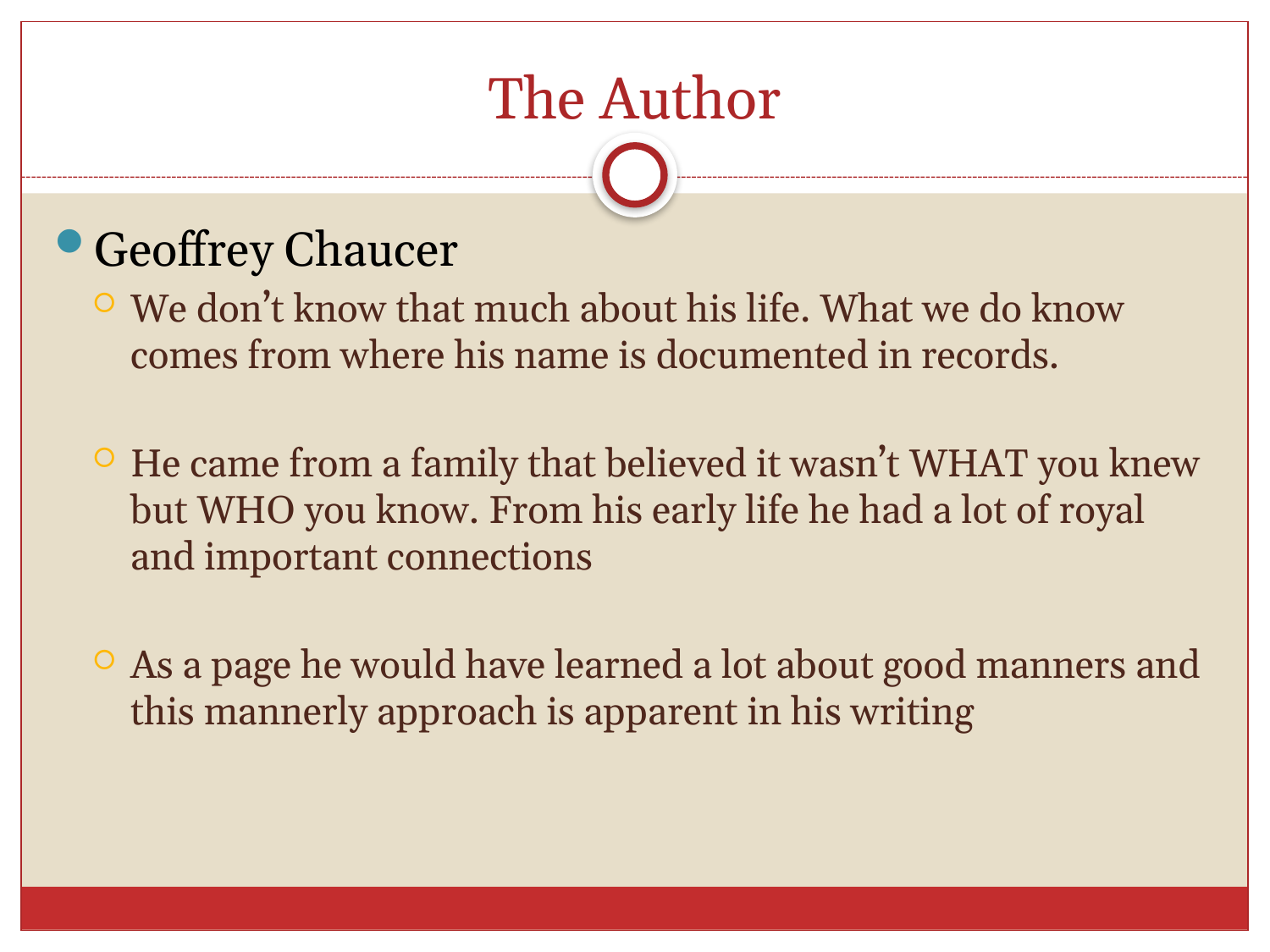

# The Author
Geoffrey Chaucer
We don’t know that much about his life. What we do know comes from where his name is documented in records.

He came from a family that believed it wasn’t WHAT you knew but WHO you know. From his early life he had a lot of royal and important connections

As a page he would have learned a lot about good manners and this mannerly approach is apparent in his writing